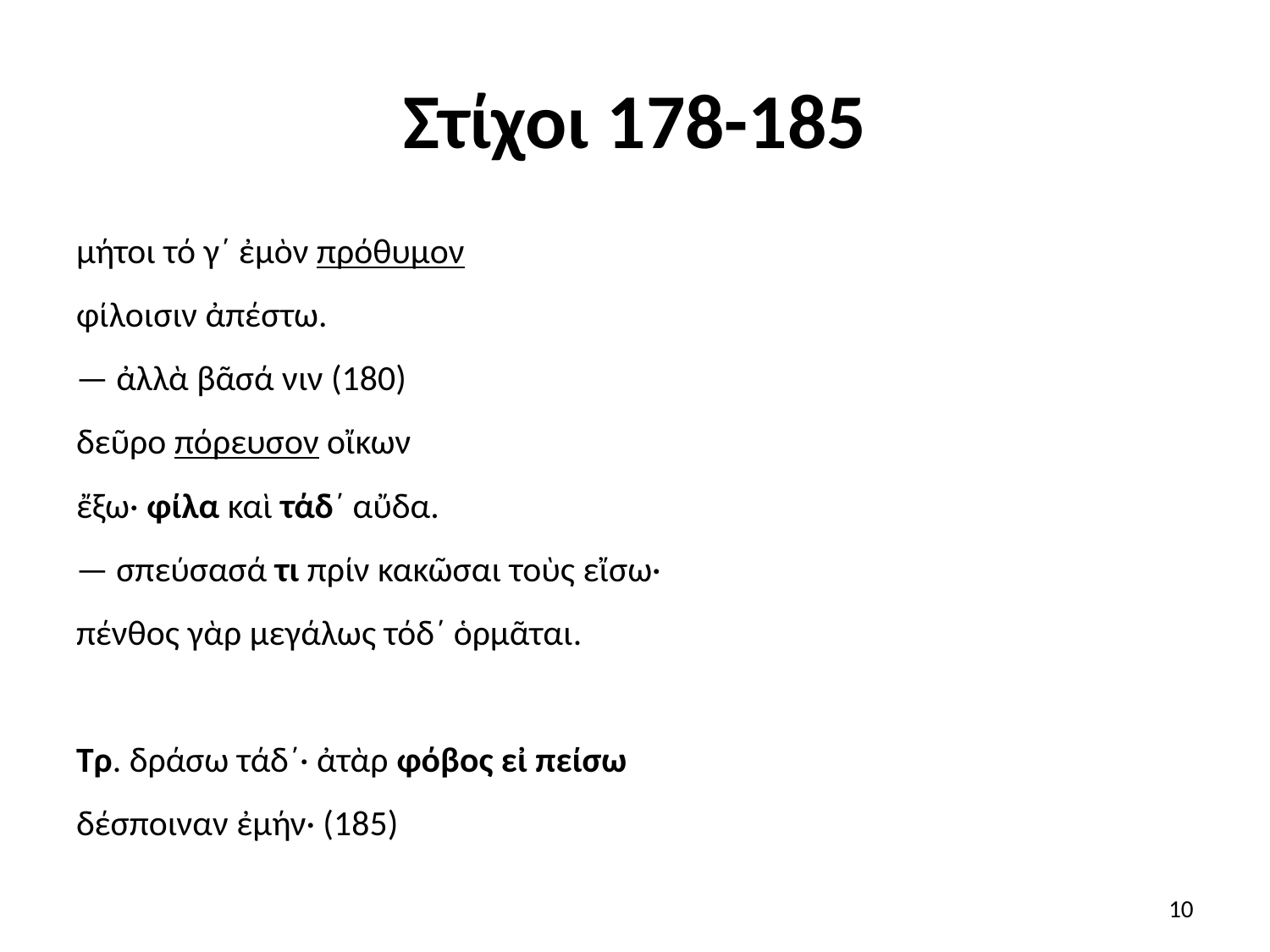

# Στίχοι 178-185
μήτοι τό γ΄ ἐμὸν πρόθυμον
φίλοισιν ἀπέστω.
— ἀλλὰ βᾶσά νιν (180)
δεῦρο πόρευσον οἴκων
ἔξω· φίλα καὶ τάδ΄ αὔδα.
— σπεύσασά τι πρίν κακῶσαι τοὺς εἴσω·
πένθος γὰρ μεγάλως τόδ΄ ὁρμᾶται.

Τρ. δράσω τάδ΄· ἀτὰρ φόβος εἰ πείσω
δέσποιναν ἐμήν· (185)
10